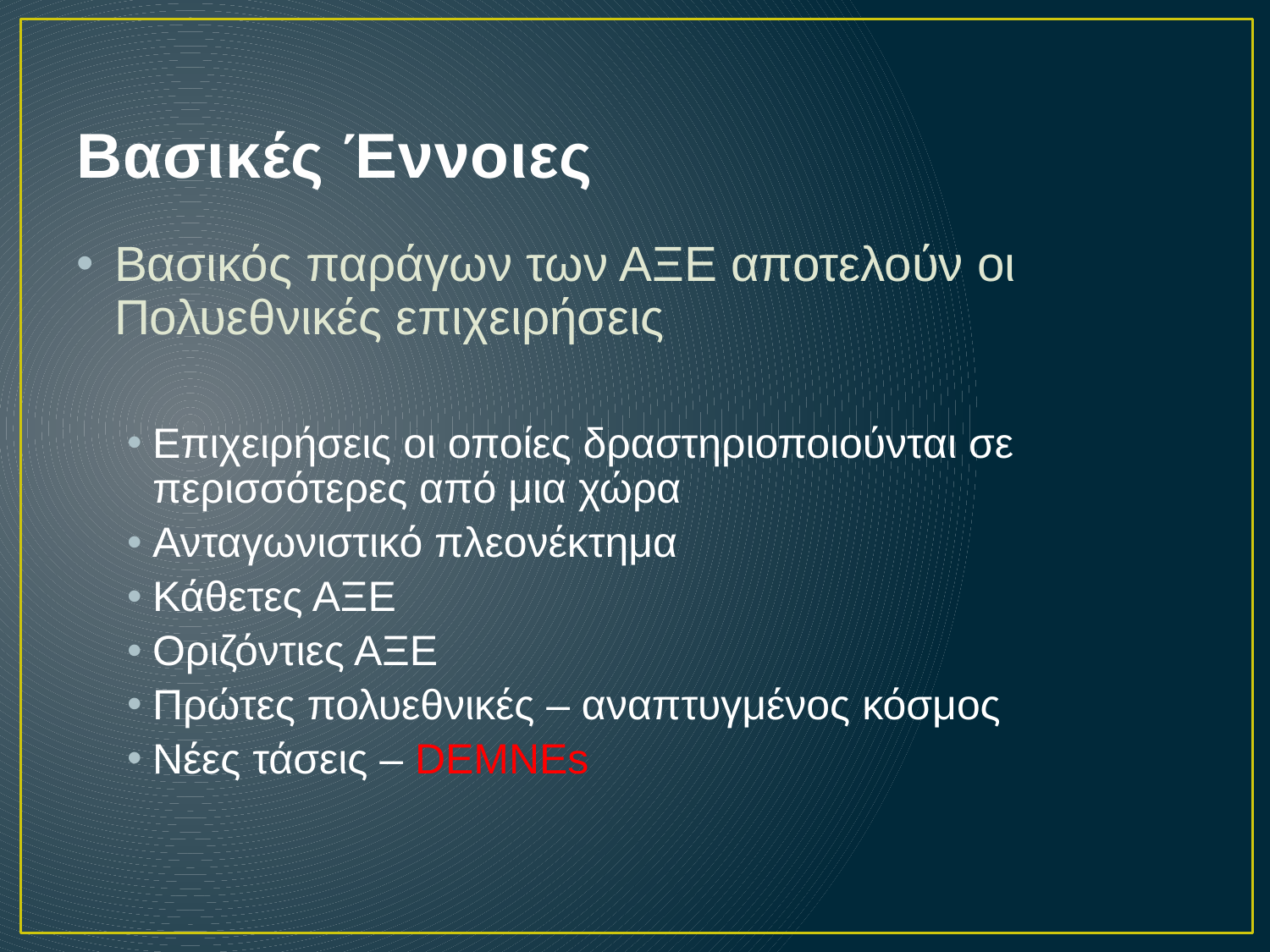

# Βασικές Έννοιες
Βασικός παράγων των ΑΞΕ αποτελούν οι Πολυεθνικές επιχειρήσεις

Επιχειρήσεις οι οποίες δραστηριοποιούνται σε περισσότερες από μια χώρα
Ανταγωνιστικό πλεονέκτημα
Κάθετες ΑΞΕ
Οριζόντιες ΑΞΕ
Πρώτες πολυεθνικές – αναπτυγμένος κόσμος
Νέες τάσεις – DEMNEs